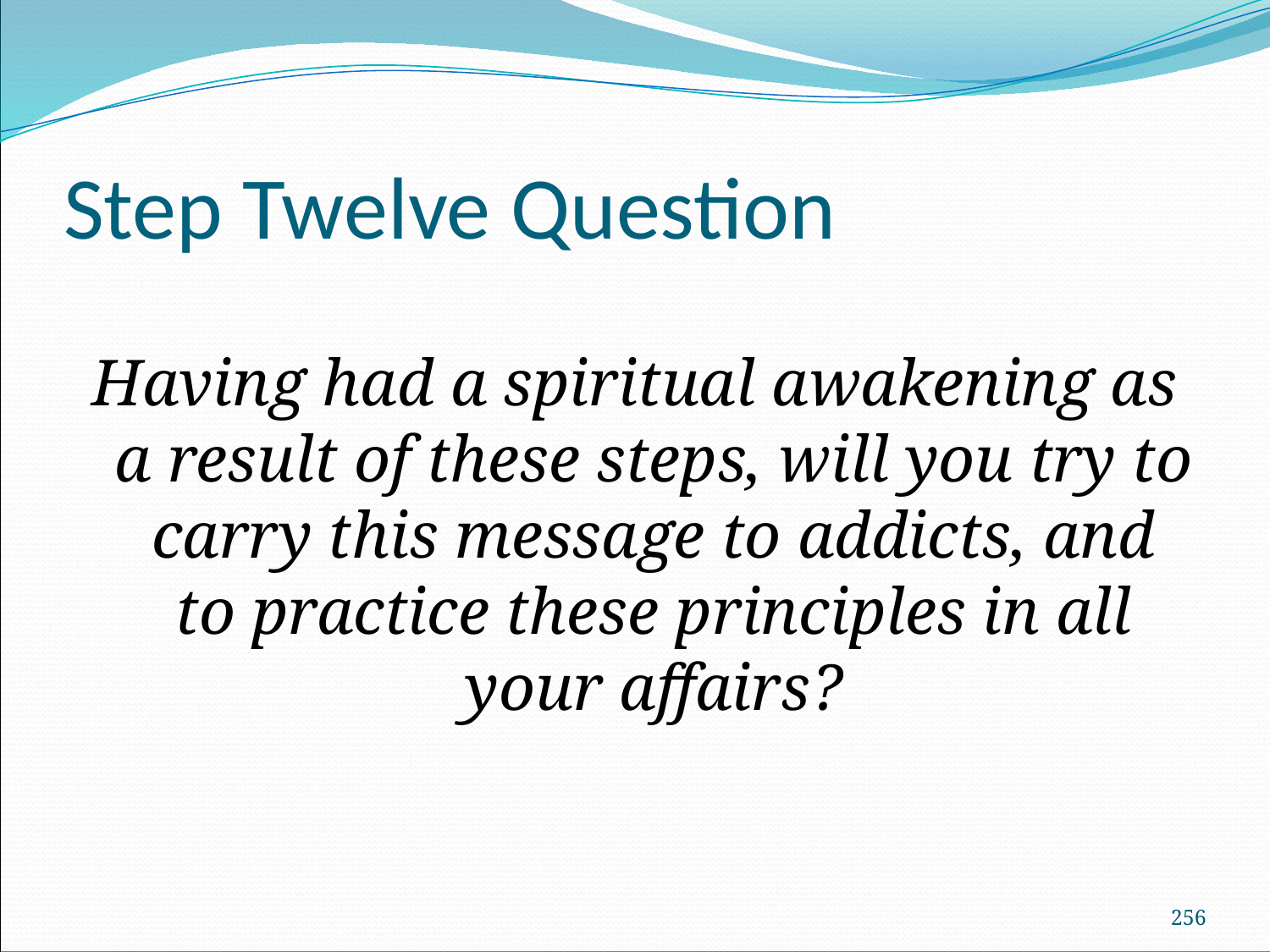

Step Twelve Question

Having had a spiritual awakening as a result of these steps, will you try to carry this message to addicts, and to practice these principles in all your affairs?
256